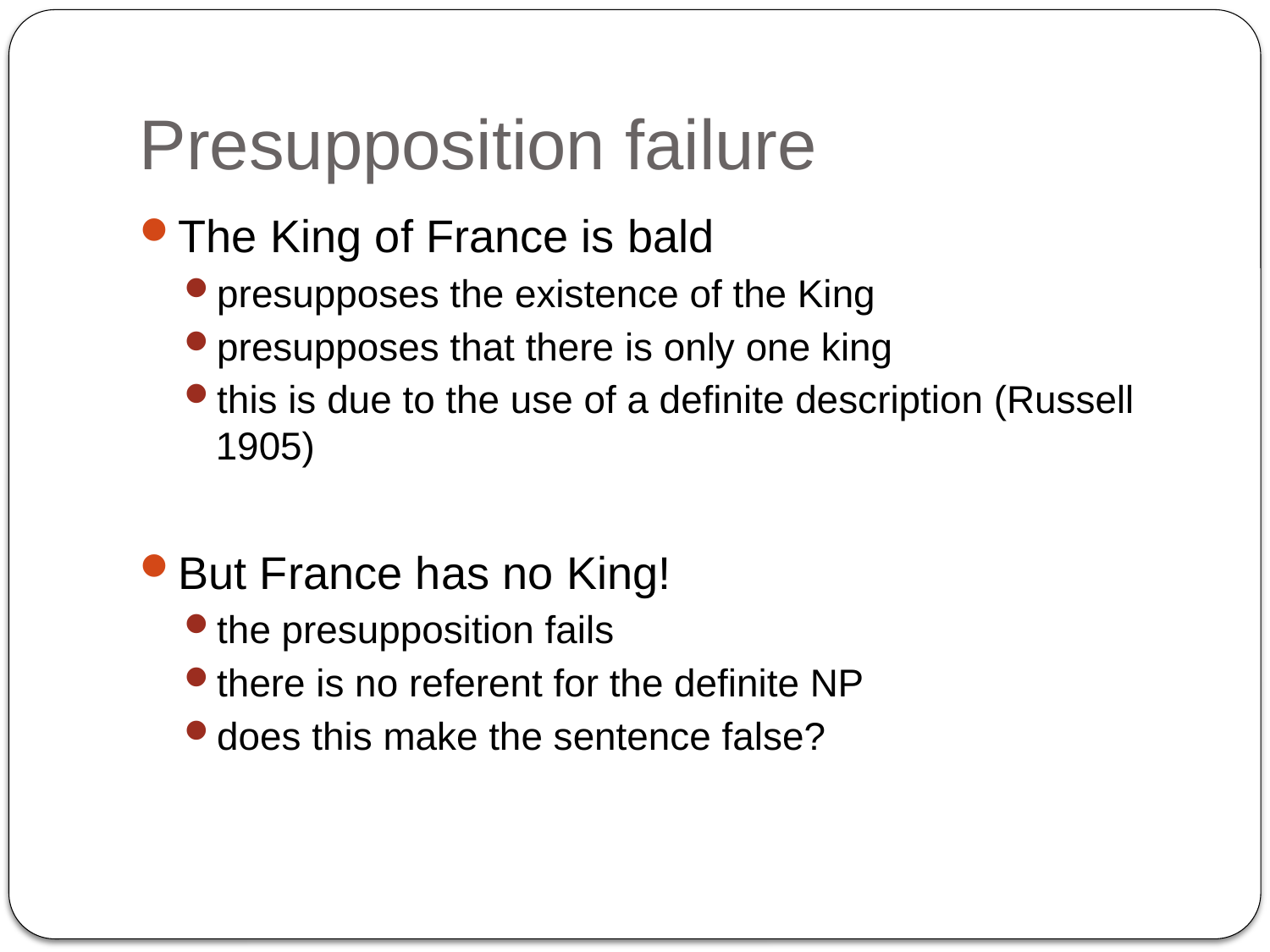

# Presupposition failure
The King of France is bald
presupposes the existence of the King
presupposes that there is only one king
this is due to the use of a definite description (Russell 1905)

But France has no King!
the presupposition fails
there is no referent for the definite NP
does this make the sentence false?